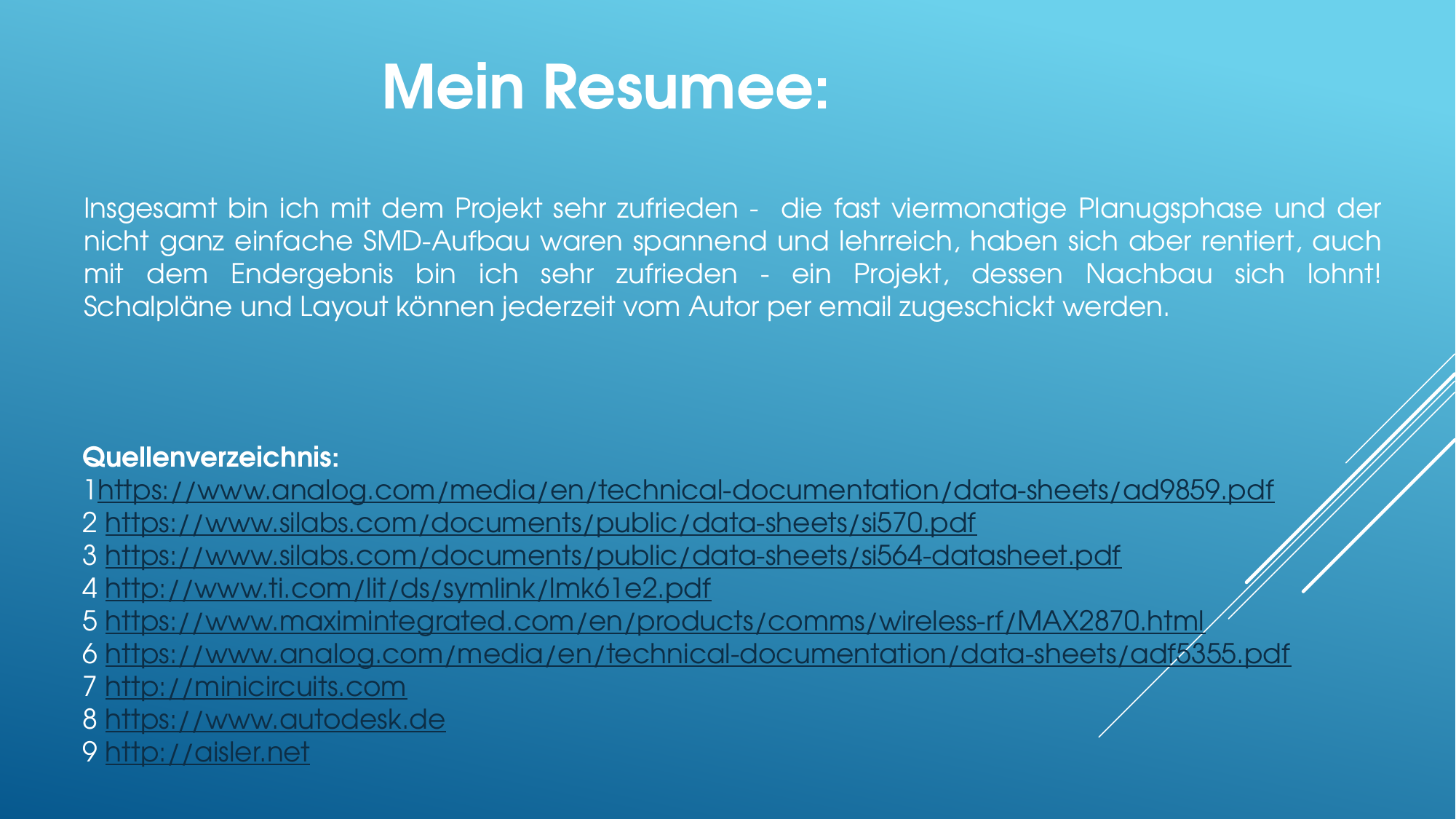

Mein Resumee:
Insgesamt bin ich mit dem Projekt sehr zufrieden -  die fast viermonatige Planugsphase und der nicht ganz einfache SMD-Aufbau waren spannend und lehrreich, haben sich aber rentiert, auch mit dem Endergebnis bin ich sehr zufrieden - ein Projekt, dessen Nachbau sich lohnt!
Schalpläne und Layout können jederzeit vom Autor per email zugeschickt werden.

Quellenverzeichnis:
1https://www.analog.com/media/en/technical-documentation/data-sheets/ad9859.pdf
2 https://www.silabs.com/documents/public/data-sheets/si570.pdf
3 https://www.silabs.com/documents/public/data-sheets/si564-datasheet.pdf
4 http://www.ti.com/lit/ds/symlink/lmk61e2.pdf
5 https://www.maximintegrated.com/en/products/comms/wireless-rf/MAX2870.html
6 https://www.analog.com/media/en/technical-documentation/data-sheets/adf5355.pdf
7 http://minicircuits.com
8 https://www.autodesk.de
9 http://aisler.net